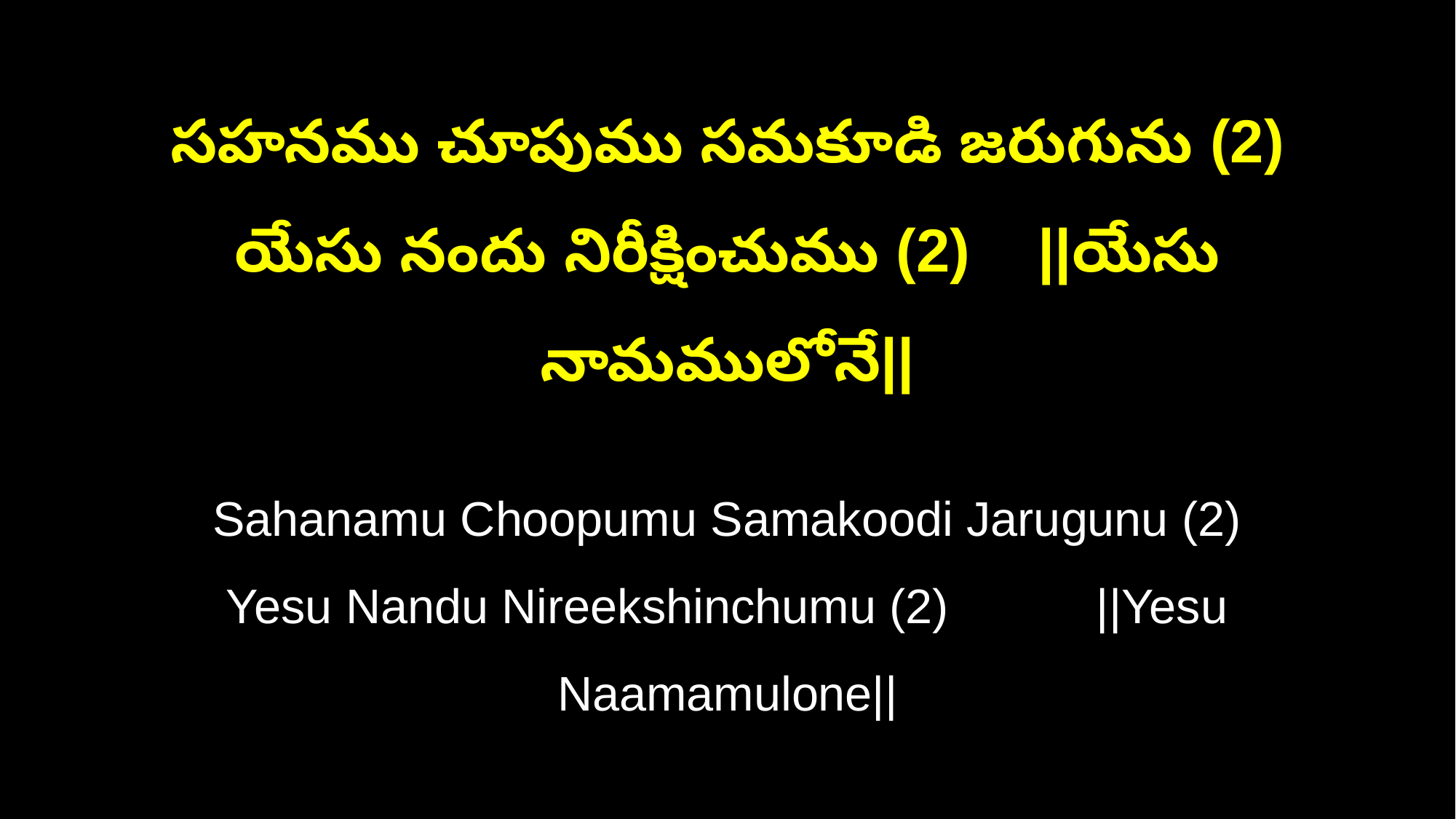

సహనము చూపుము సమకూడి జరుగును (2)
యేసు నందు నిరీక్షించుము (2)    ||యేసు నామములోనే||
Sahanamu Choopumu Samakoodi Jarugunu (2)
Yesu Nandu Nireekshinchumu (2)           ||Yesu Naamamulone||